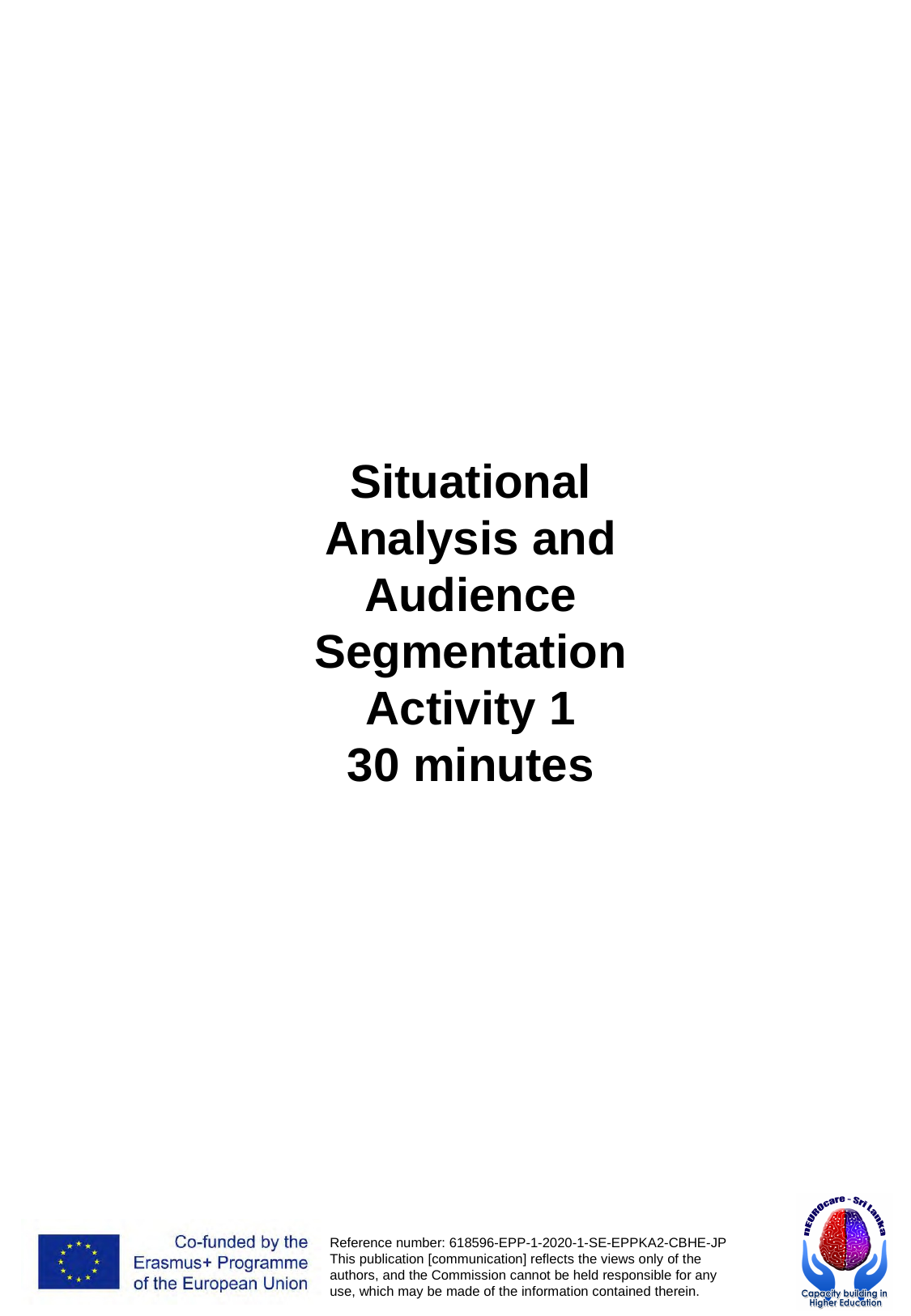

Situational Analysis and Audience Segmentation
Activity 1
30 minutes